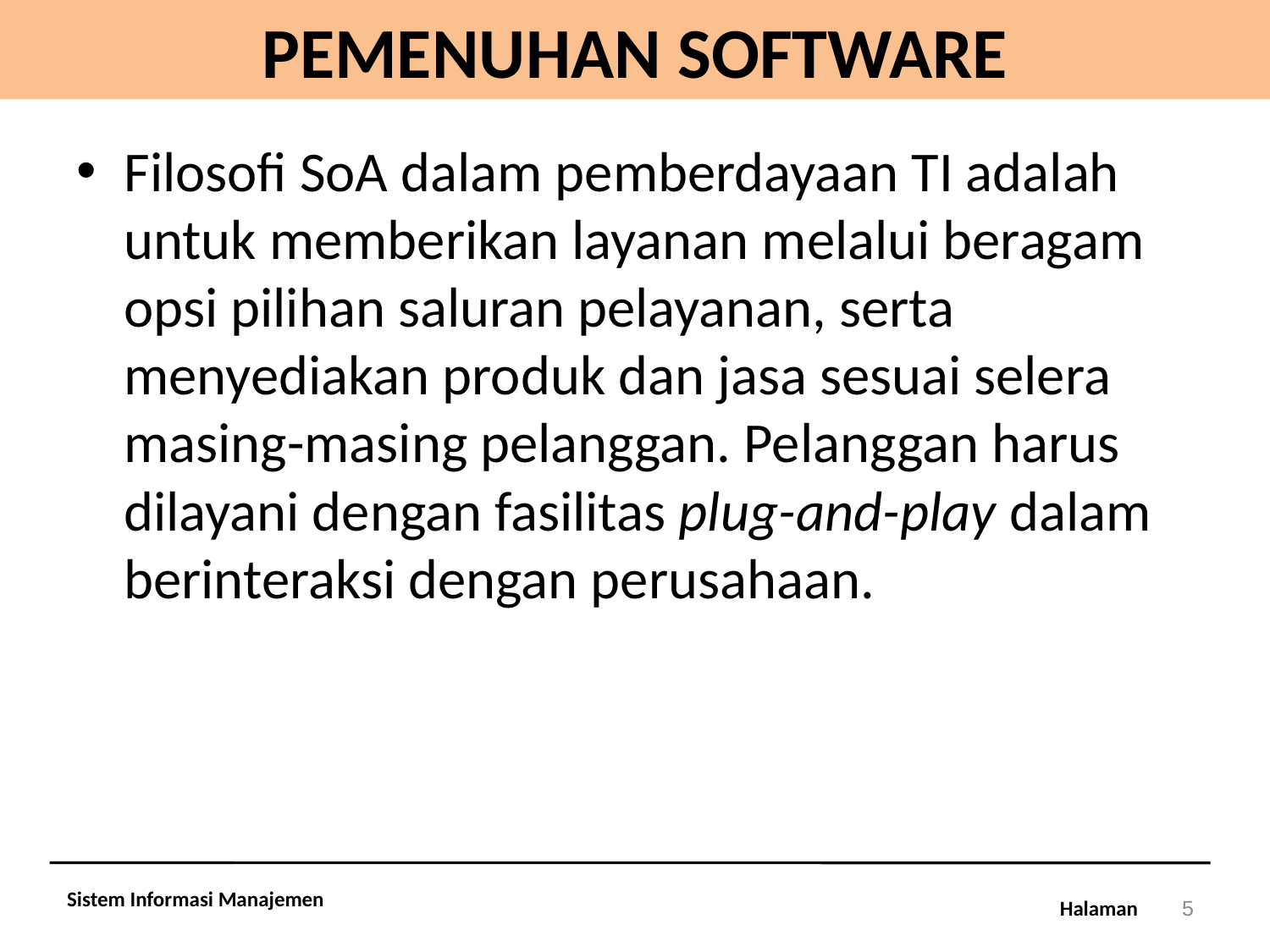

# PEMENUHAN SOFTWARE
Filosofi SoA dalam pemberdayaan TI adalah untuk memberikan layanan melalui beragam opsi pilihan saluran pelayanan, serta menyediakan produk dan jasa sesuai selera masing-masing pelanggan. Pelanggan harus dilayani dengan fasilitas plug-and-play dalam berinteraksi dengan perusahaan.

Sistem Informasi Manajemen
5